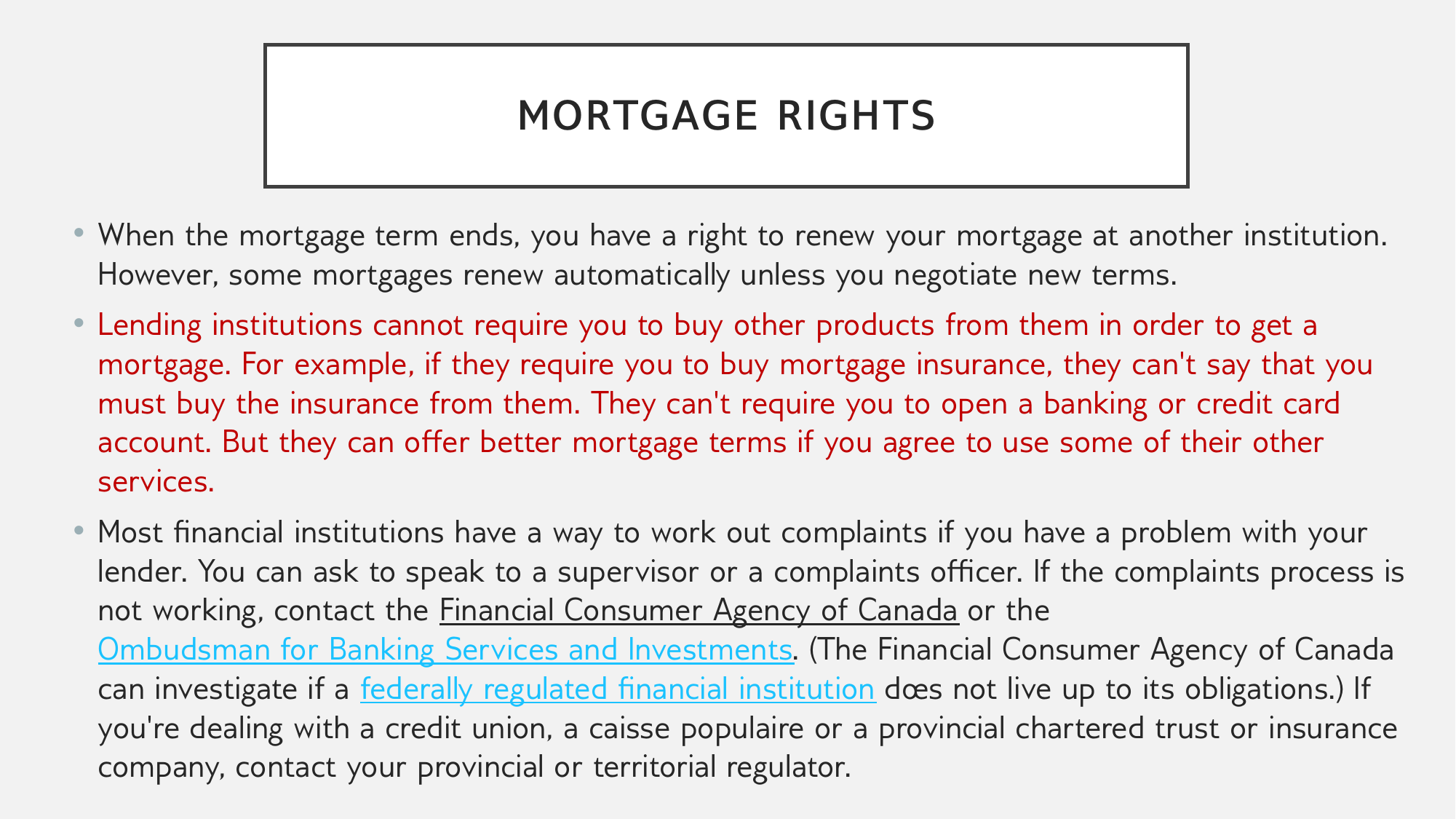

# MORTGAGE RIGHTS
When the mortgage term ends, you have a right to renew your mortgage at another institution. However, some mortgages renew automatically unless you negotiate new terms.
Lending institutions cannot require you to buy other products from them in order to get a mortgage. For example, if they require you to buy mortgage insurance, they can't say that you must buy the insurance from them. They can't require you to open a banking or credit card account. But they can offer better mortgage terms if you agree to use some of their other services.
Most financial institutions have a way to work out complaints if you have a problem with your lender. You can ask to speak to a supervisor or a complaints officer. If the complaints process is not working, contact the Financial Consumer Agency of Canada or the Ombudsman for Banking Services and Investments. (The Financial Consumer Agency of Canada can investigate if a federally regulated financial institution does not live up to its obligations.) If you're dealing with a credit union, a caisse populaire or a provincial chartered trust or insurance company, contact your provincial or territorial regulator.